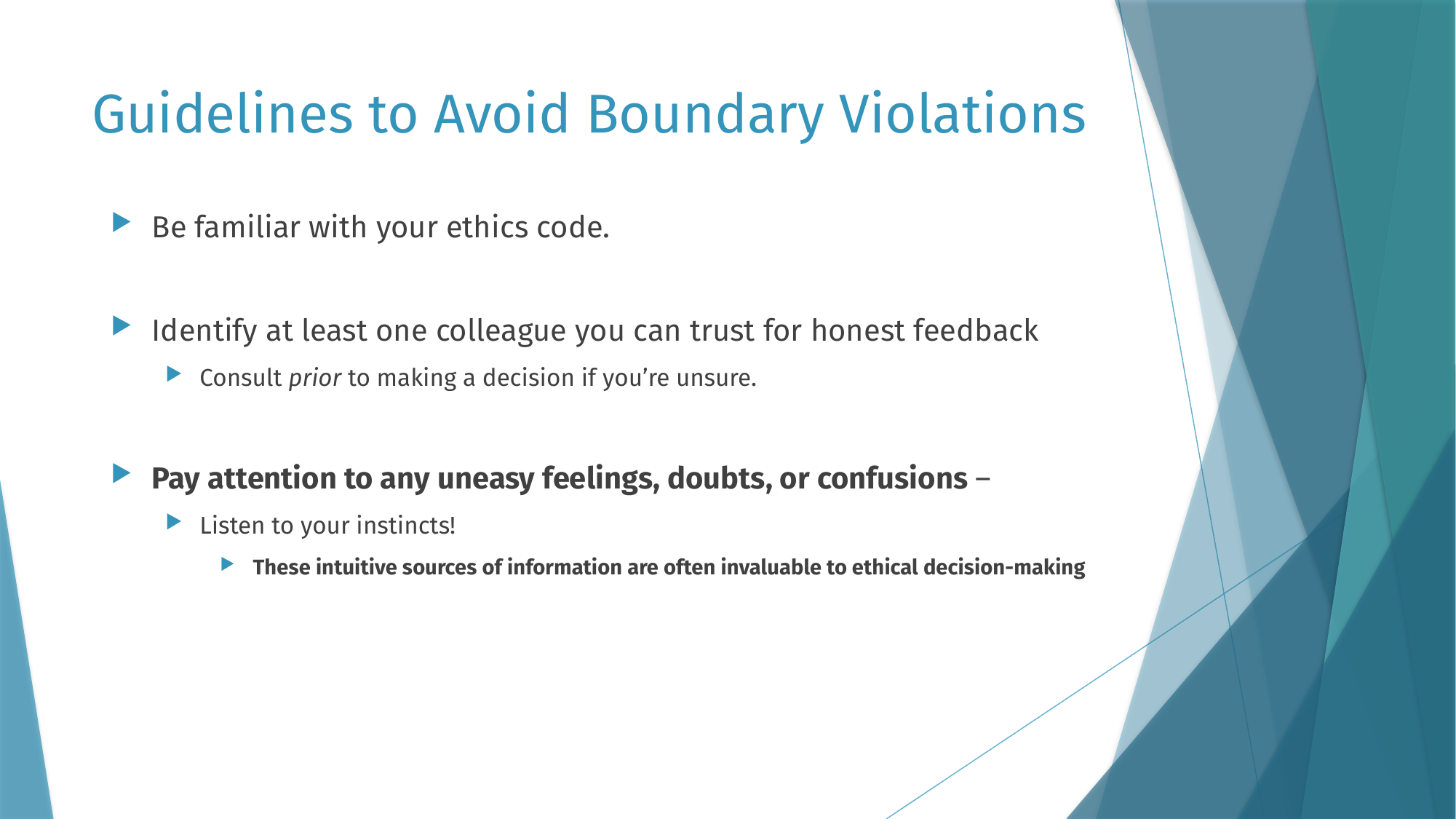

# Guidelines to Avoid Boundary Violations
Be familiar with your ethics code.

Identify at least one colleague you can trust for honest feedback
Consult prior to making a decision if you’re unsure.

Pay attention to any uneasy feelings, doubts, or confusions –
Listen to your instincts!
 These intuitive sources of information are often invaluable to ethical decision-making